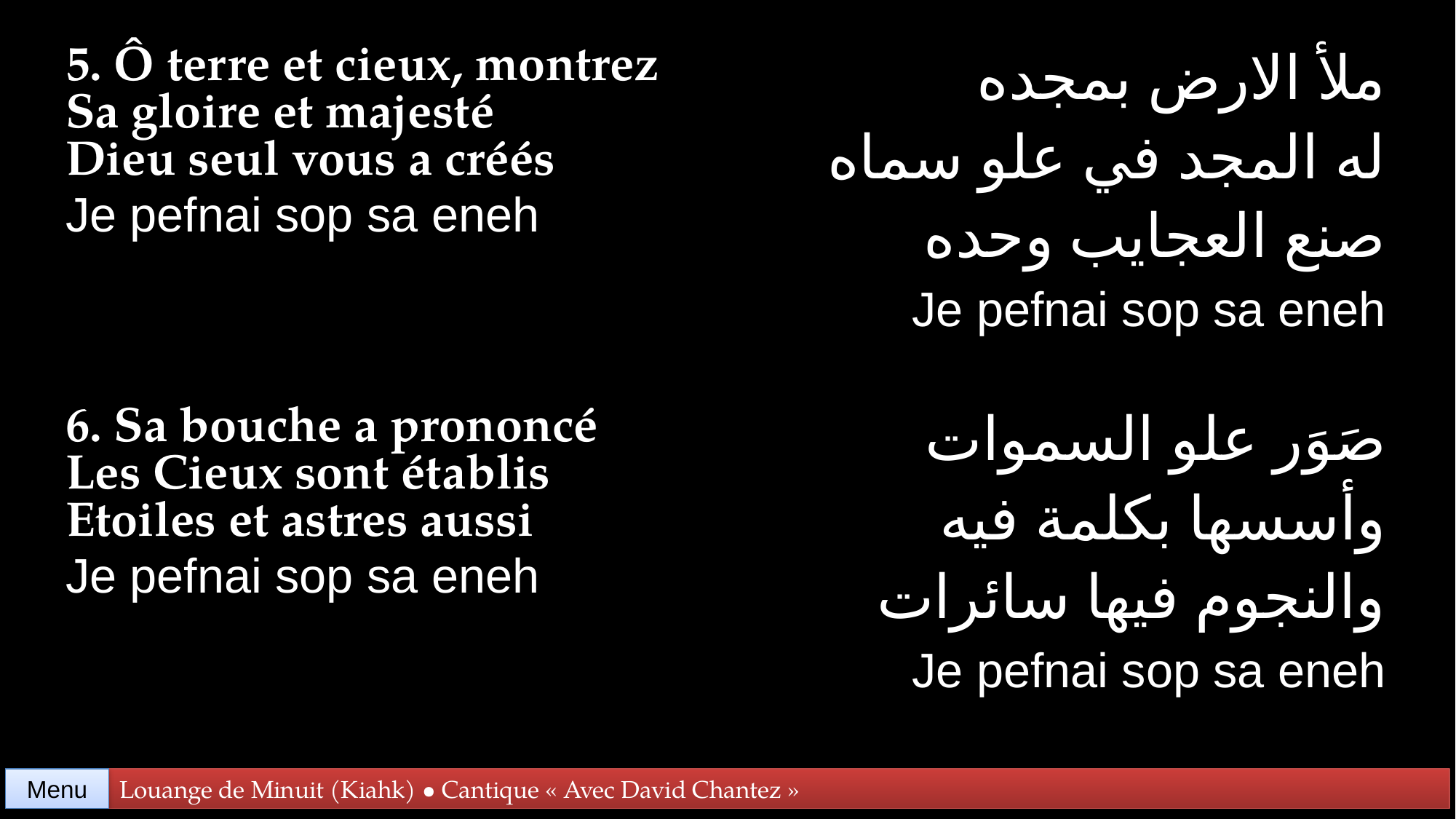

| 5. Ô terre et cieux, montrez Sa gloire et majesté Dieu seul vous a créés Je pefnai sop sa eneh | ملأ الارض بمجده له المجد في علو سماه صنع العجايب وحده Je pefnai sop sa eneh |
| --- | --- |
| 6. Sa bouche a prononcé Les Cieux sont établis Etoiles et astres aussi Je pefnai sop sa eneh | صَوَر علو السموات وأسسها بكلمة فيه والنجوم فيها سائرات Je pefnai sop sa eneh |
Menu
Louange de Minuit (Kiahk) • Cantique « Avec David Chantez »